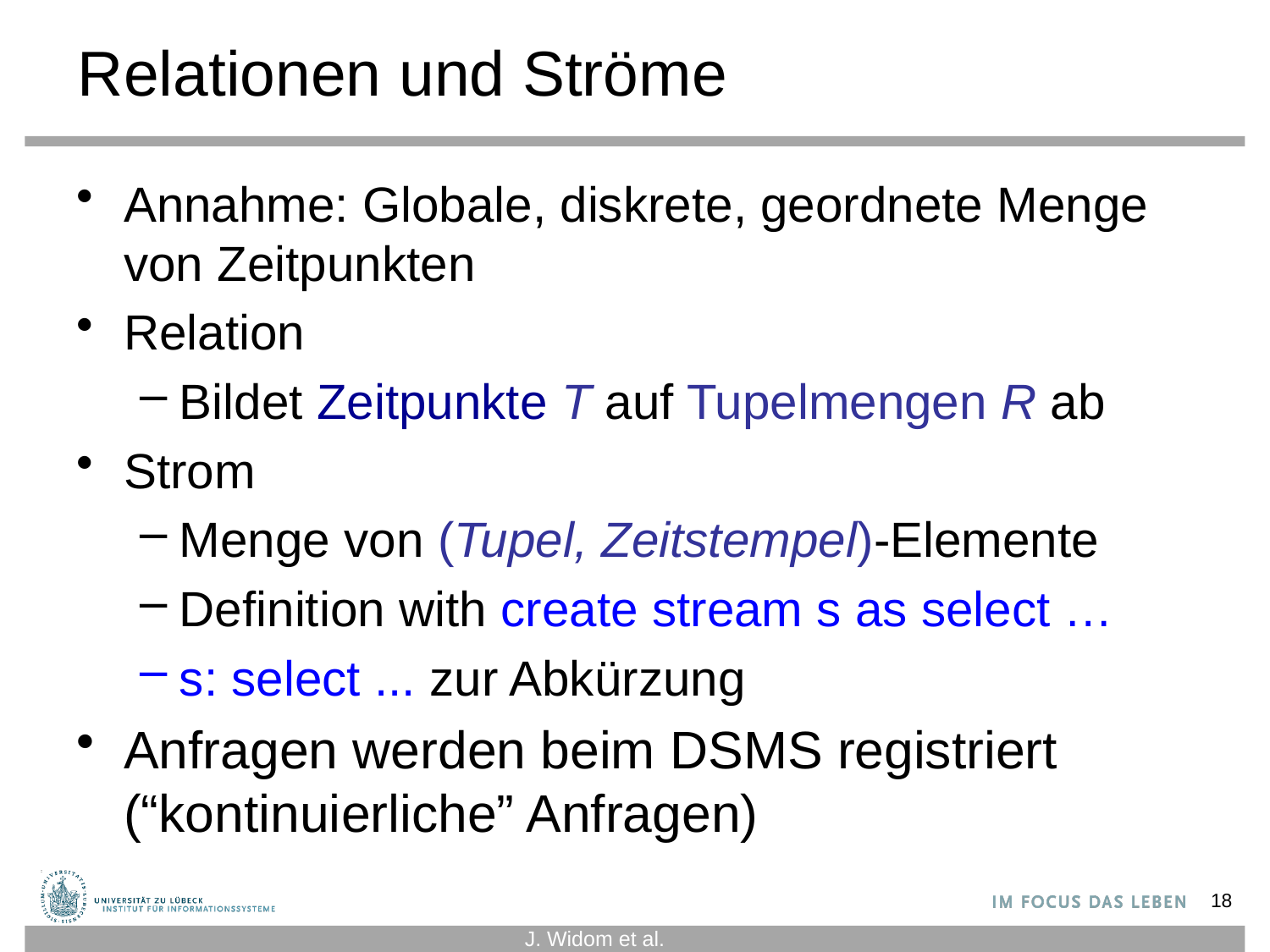

# Relationen und Ströme
Annahme: Globale, diskrete, geordnete Menge von Zeitpunkten
Relation
Bildet Zeitpunkte T auf Tupelmengen R ab
Strom
Menge von (Tupel, Zeitstempel)-Elemente
Definition with create stream s as select …
s: select ... zur Abkürzung
Anfragen werden beim DSMS registriert
(“kontinuierliche” Anfragen)
18
J. Widom et al.